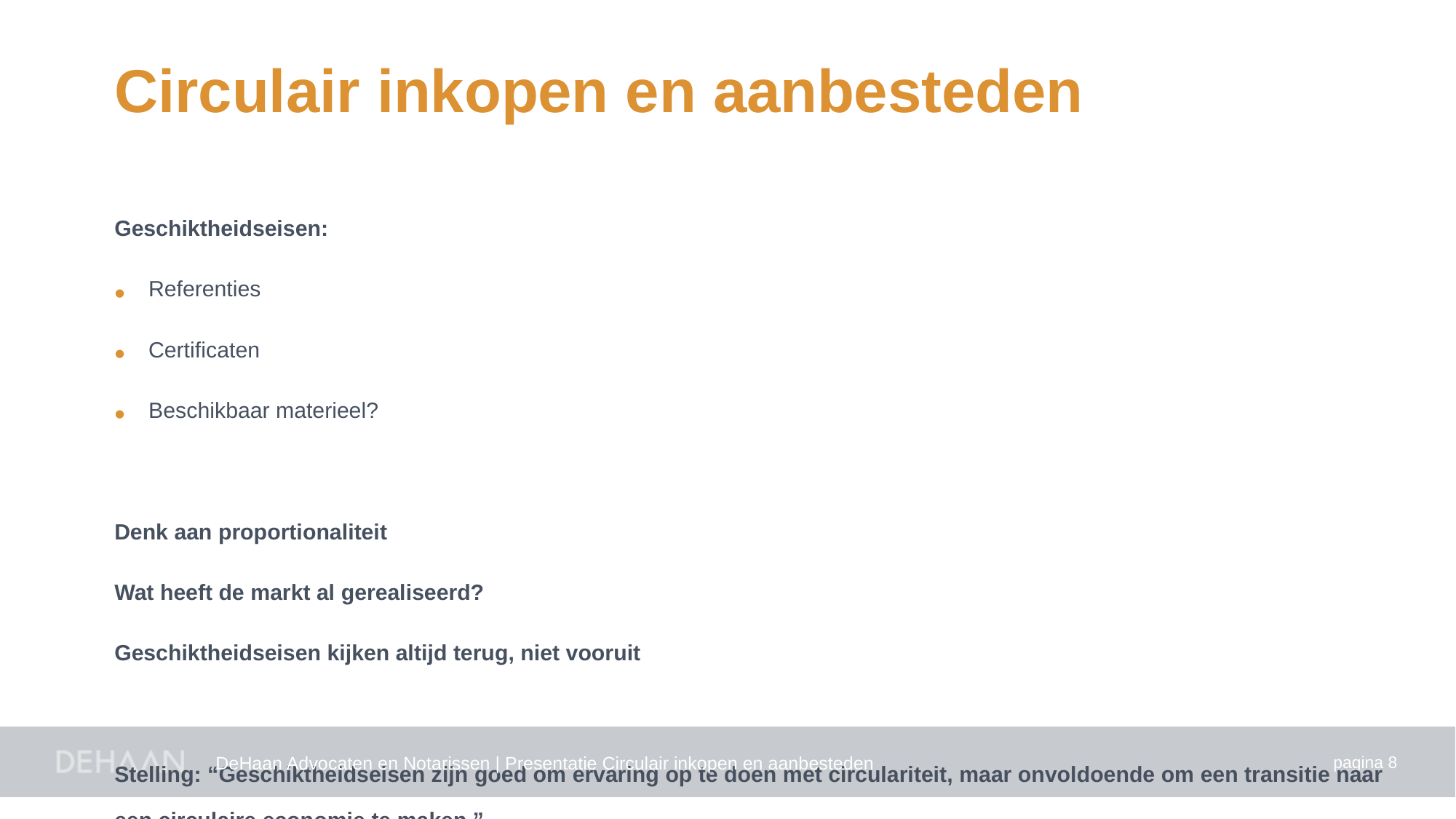

Circulair inkopen en aanbesteden

Geschiktheidseisen:
Referenties
Certificaten
Beschikbaar materieel?

Denk aan proportionaliteit
Wat heeft de markt al gerealiseerd?
Geschiktheidseisen kijken altijd terug, niet vooruit

Stelling: “Geschiktheidseisen zijn goed om ervaring op te doen met circulariteit, maar onvoldoende om een transitie naar een circulaire economie te maken.”

DeHaan Advocaten en Notarissen | Presentatie Circulair inkopen en aanbesteden